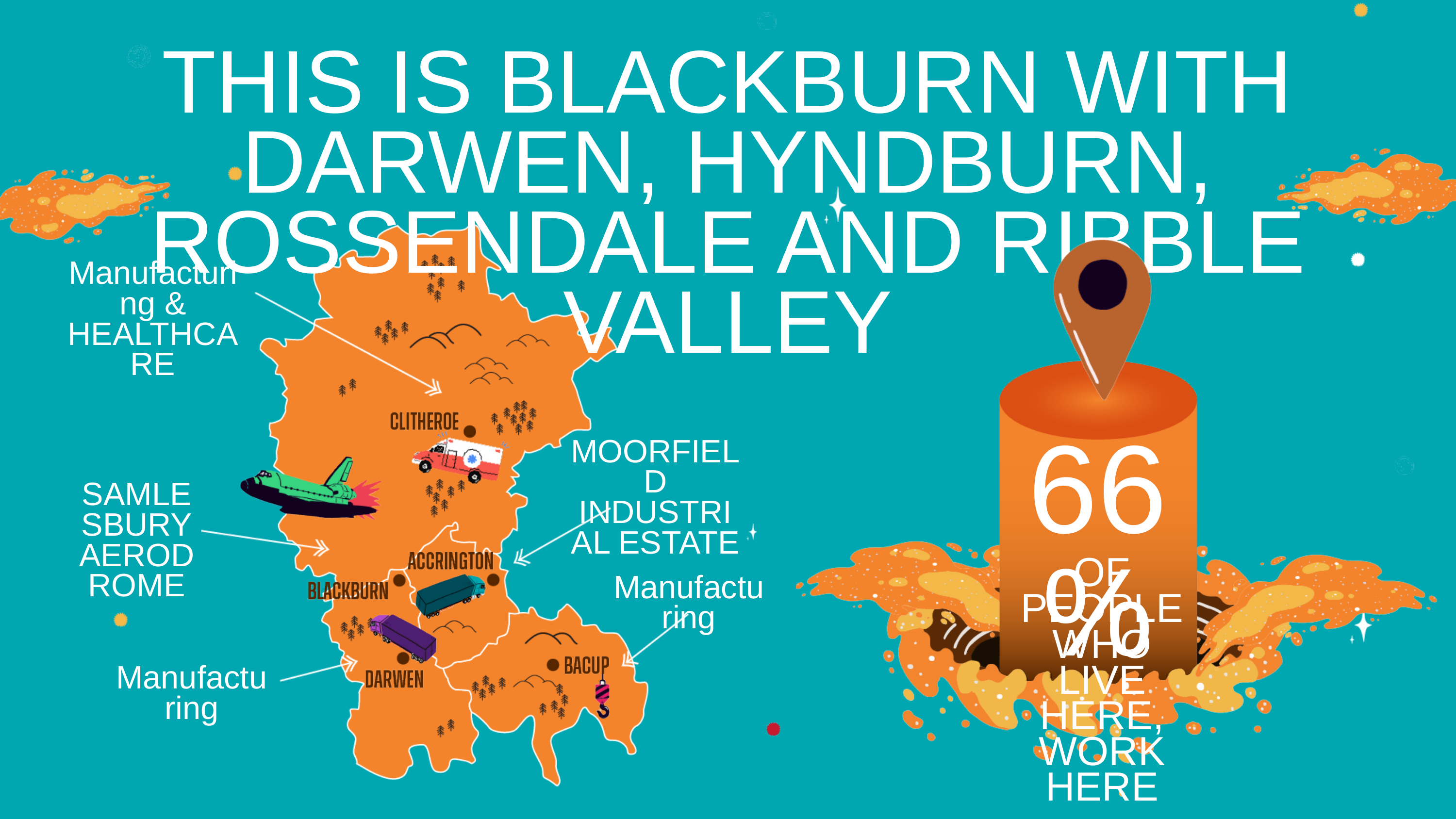

THIS IS BLACKBURN WITH DARWEN, HYNDBURN,
ROSSENDALE AND RIBBLE VALLEY

66%

OF PEOPLE
WHO LIVE HERE,
WORK HERE

Manufacturing &
HEALTHCARE
MOORFIELD
INDUSTRIAL ESTATE
SAMLESBURY
AERODROME
Manufacturing
Manufacturing